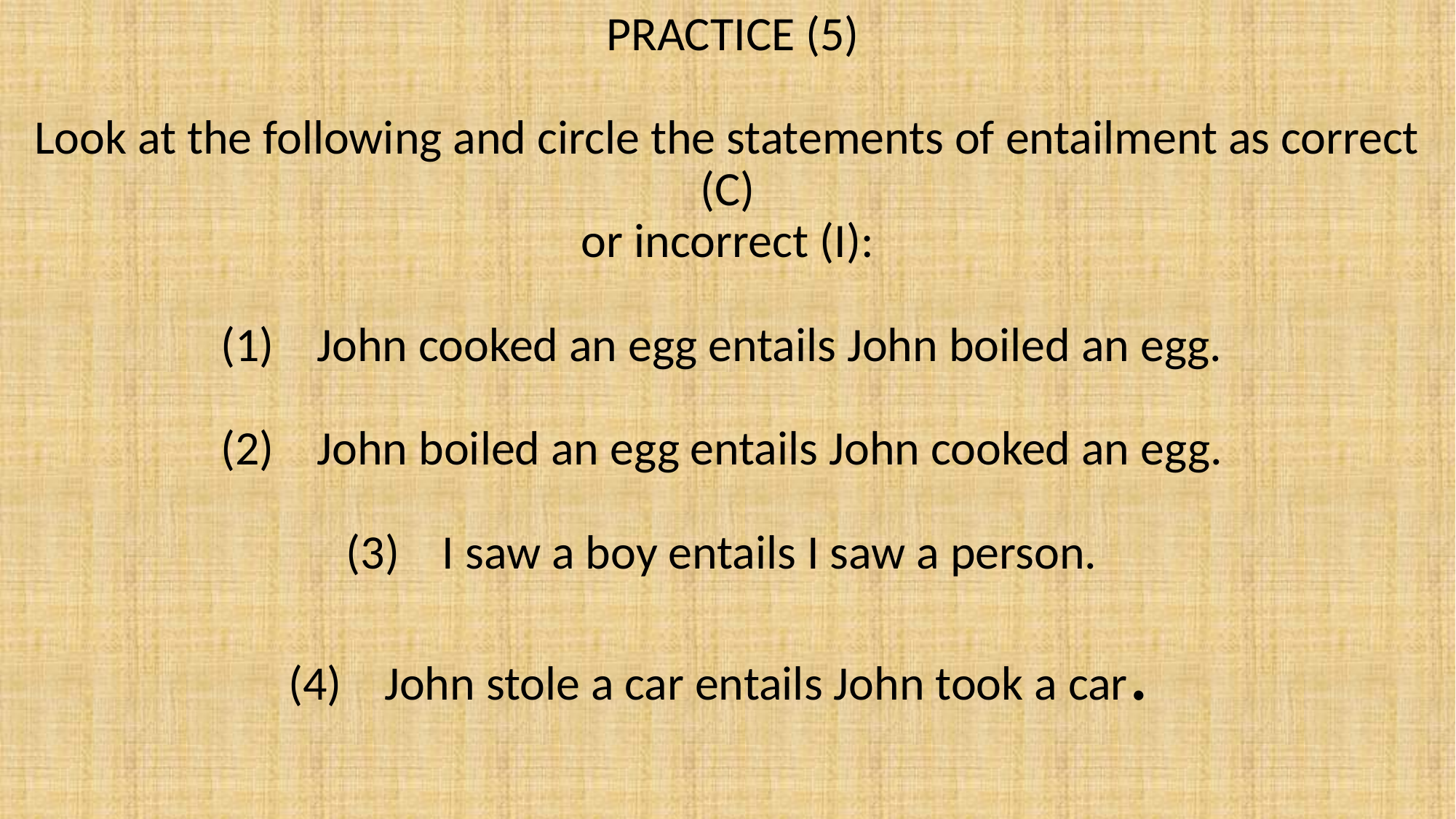

# PRACTICE (5) Look at the following and circle the statements of entailment as correct (C) or incorrect (I): (1)	John cooked an egg entails John boiled an egg. (2)	John boiled an egg entails John cooked an egg. (3)	I saw a boy entails I saw a person. (4)	John stole a car entails John took a car.